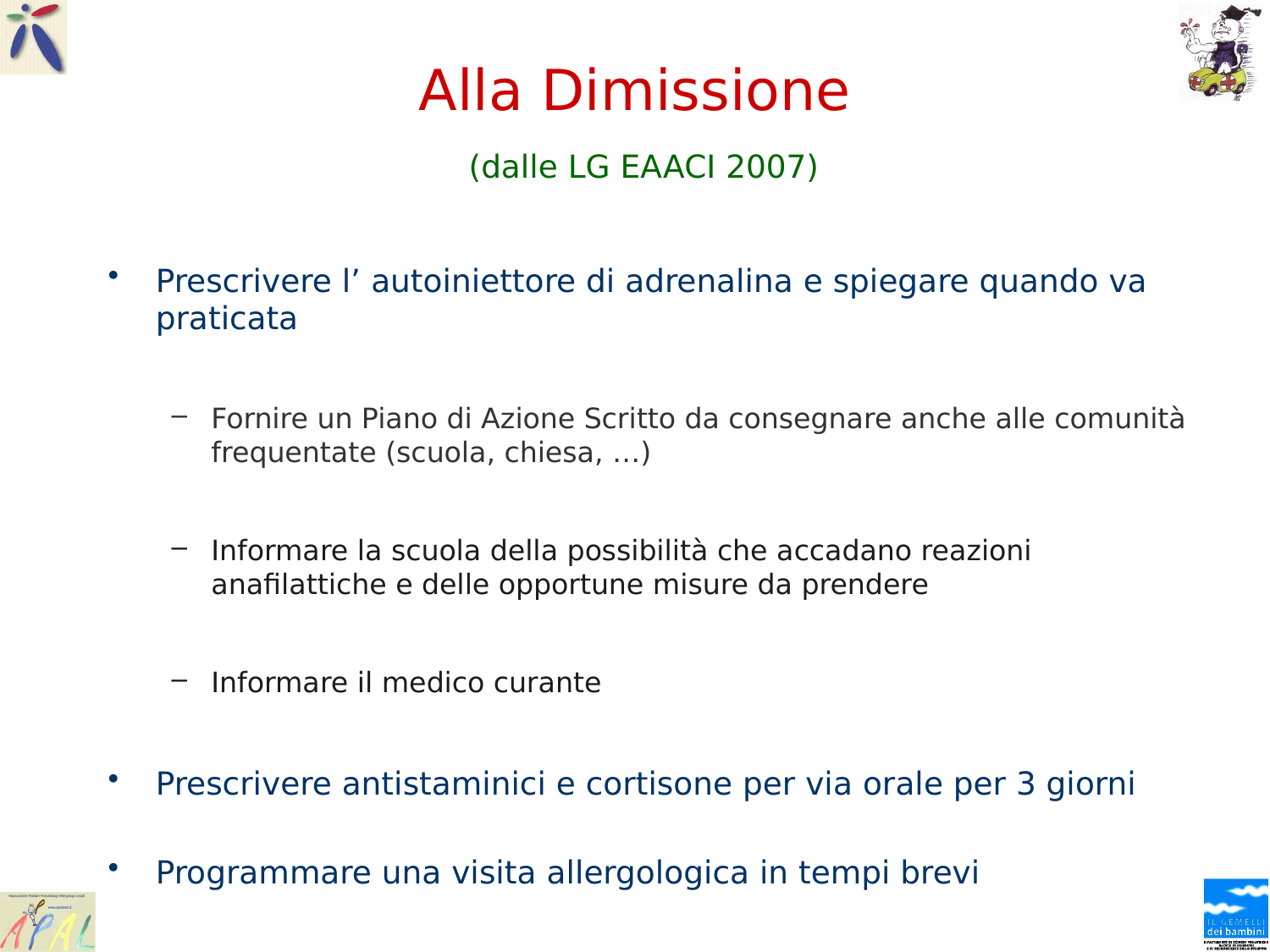

# Alla Dimissione (dalle LG EAACI 2007)
Prescrivere l’ autoiniettore di adrenalina e spiegare quando va praticata

Fornire un Piano di Azione Scritto da consegnare anche alle comunità frequentate (scuola, chiesa, …)

Informare la scuola della possibilità che accadano reazioni anafilattiche e delle opportune misure da prendere

Informare il medico curante

Prescrivere antistaminici e cortisone per via orale per 3 giorni

Programmare una visita allergologica in tempi brevi